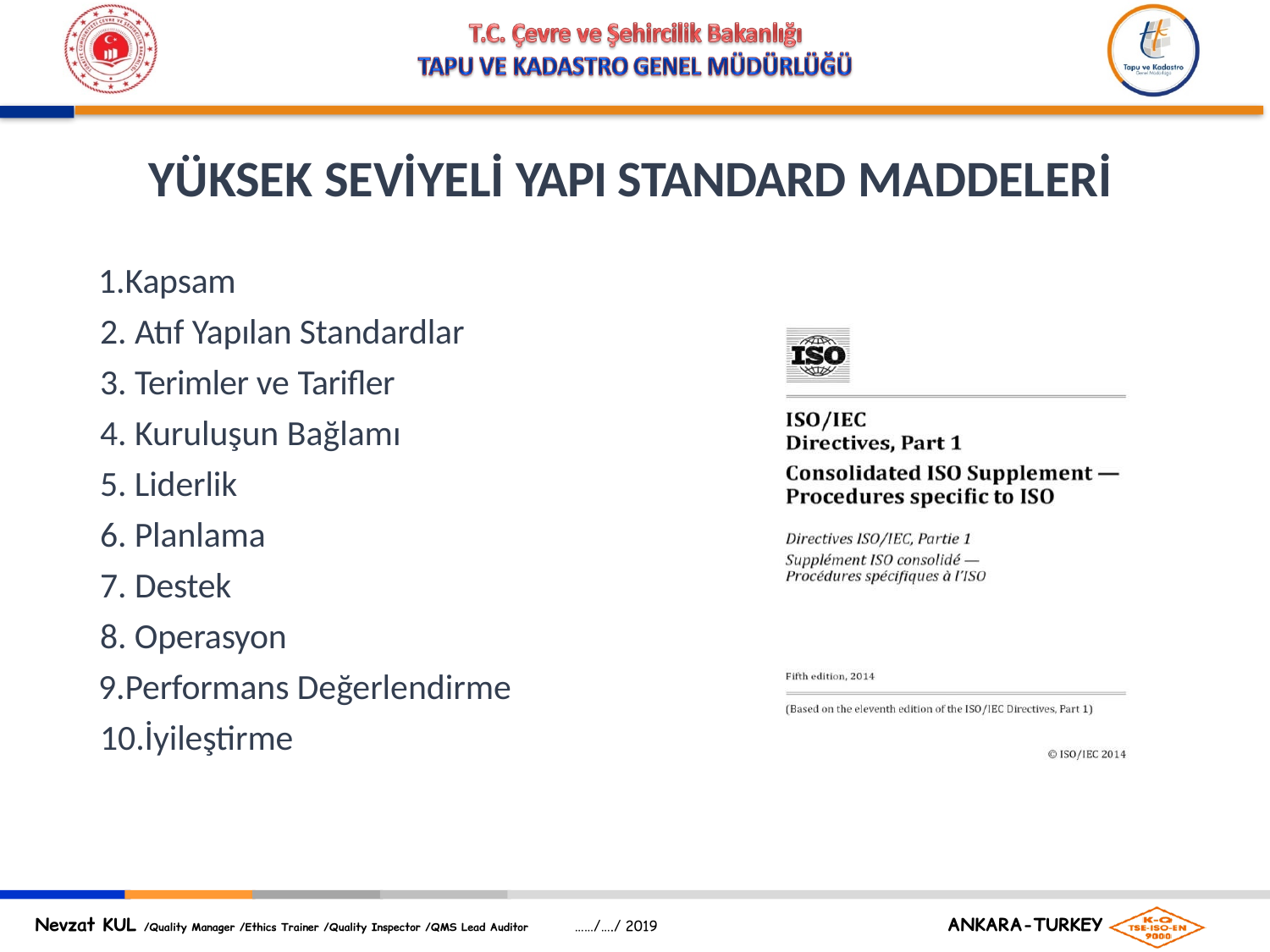

# YÜKSEK SEVİYELİ YAPI STANDARD MADDELERİ
Kapsam
Atıf Yapılan Standardlar
Terimler ve Tarifler
Kuruluşun Bağlamı
Liderlik
Planlama
Destek
Operasyon
Performans Değerlendirme  10.İyileştirme